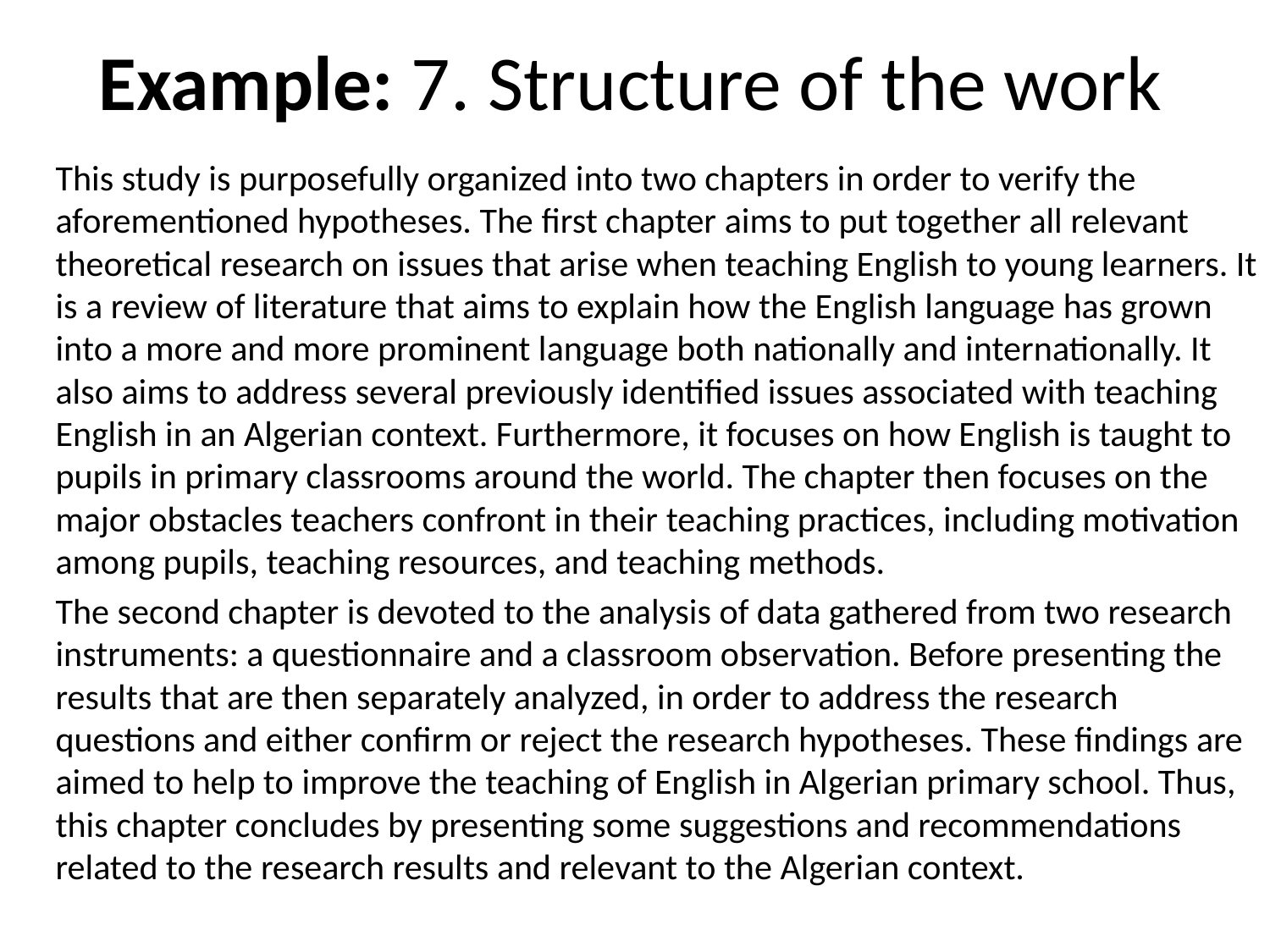

# Example: 7. Structure of the work
		This study is purposefully organized into two chapters in order to verify the aforementioned hypotheses. The first chapter aims to put together all relevant theoretical research on issues that arise when teaching English to young learners. It is a review of literature that aims to explain how the English language has grown into a more and more prominent language both nationally and internationally. It also aims to address several previously identified issues associated with teaching English in an Algerian context. Furthermore, it focuses on how English is taught to pupils in primary classrooms around the world. The chapter then focuses on the major obstacles teachers confront in their teaching practices, including motivation among pupils, teaching resources, and teaching methods.
		The second chapter is devoted to the analysis of data gathered from two research instruments: a questionnaire and a classroom observation. Before presenting the results that are then separately analyzed, in order to address the research questions and either confirm or reject the research hypotheses. These findings are aimed to help to improve the teaching of English in Algerian primary school. Thus, this chapter concludes by presenting some suggestions and recommendations related to the research results and relevant to the Algerian context.